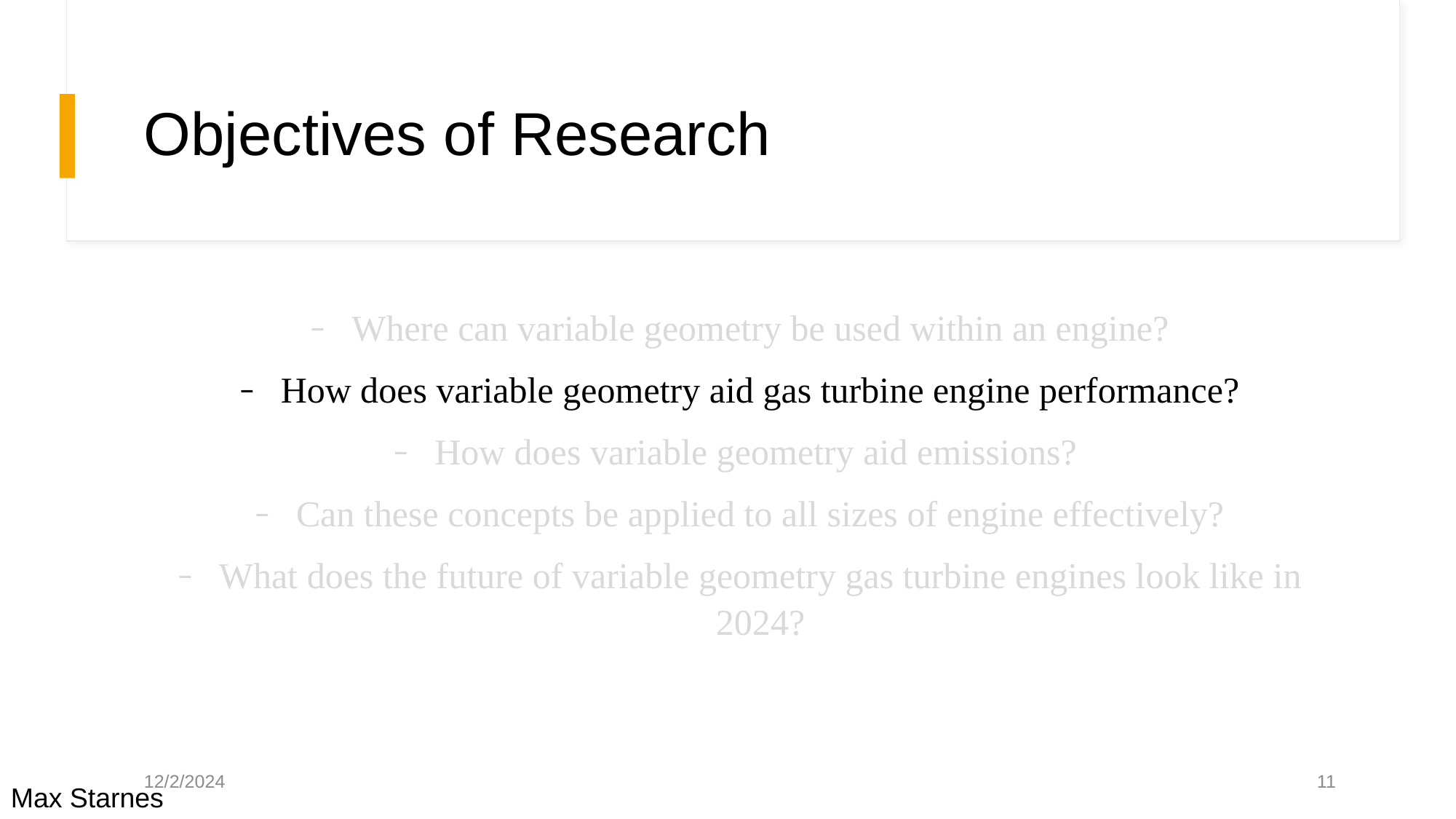

# Objectives of Research
Where can variable geometry be used within an engine?
How does variable geometry aid gas turbine engine performance?
How does variable geometry aid emissions?
Can these concepts be applied to all sizes of engine effectively?
What does the future of variable geometry gas turbine engines look like in 2024?

12/2/2024

11
Max Starnes